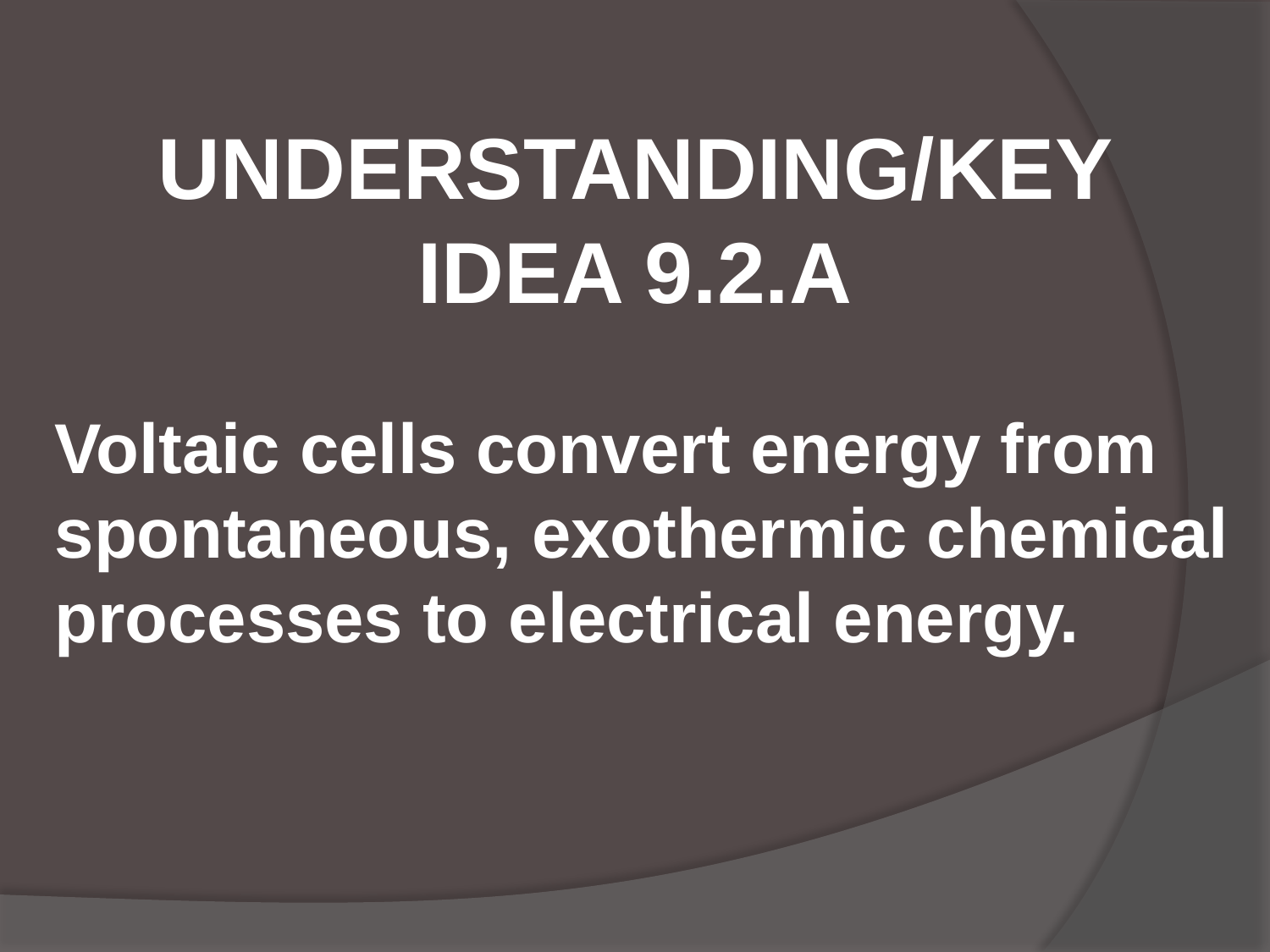

# UNDERSTANDING/KEY IDEA 9.2.A

Voltaic cells convert energy from spontaneous, exothermic chemical processes to electrical energy.